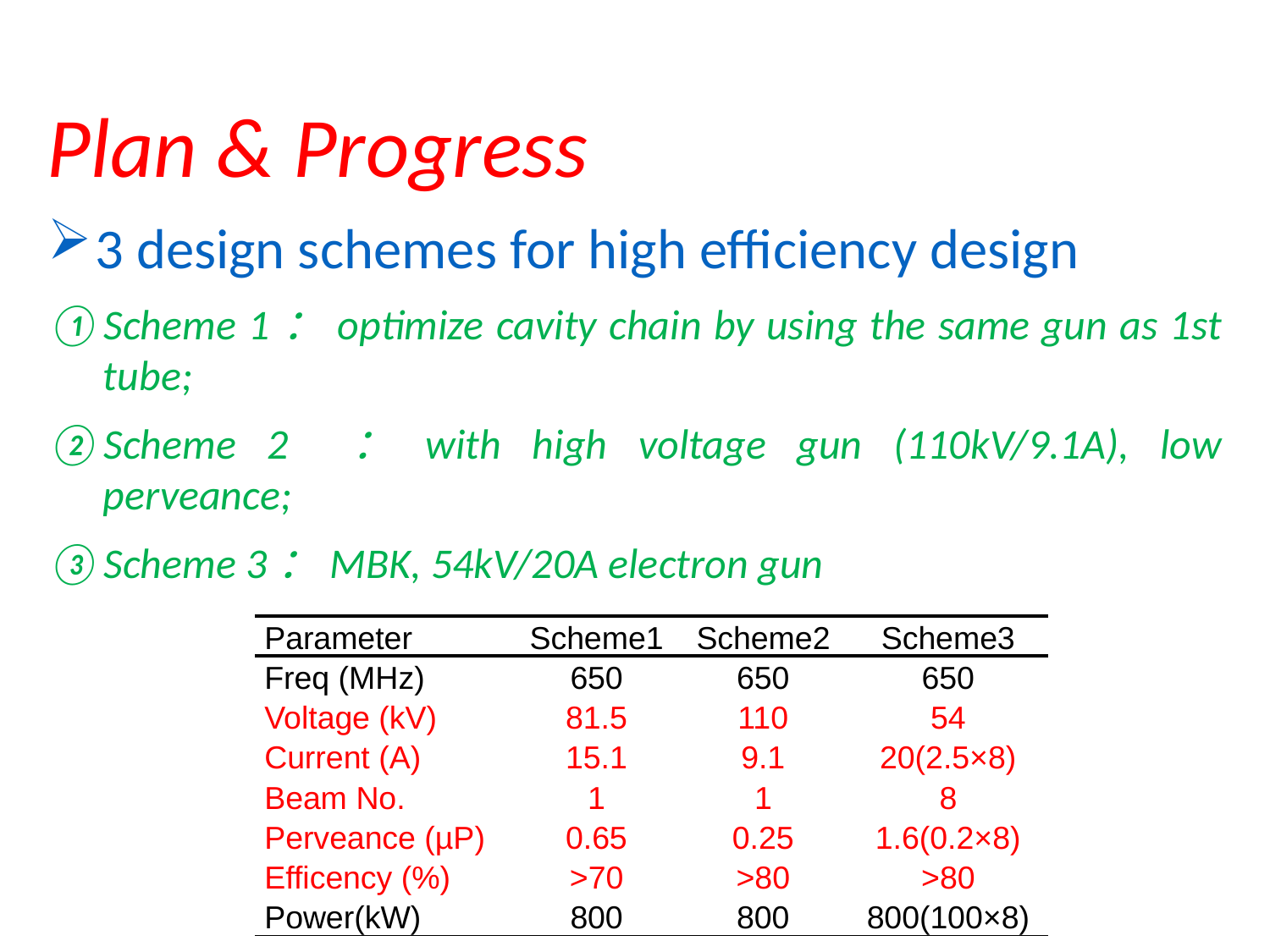

Plan & Progress
3 design schemes for high efficiency design
Scheme 1：optimize cavity chain by using the same gun as 1st tube;
Scheme 2 ：with high voltage gun (110kV/9.1A), low perveance;
Scheme 3：MBK, 54kV/20A electron gun
| Parameter | Scheme1 | Scheme2 | Scheme3 |
| --- | --- | --- | --- |
| Freq (MHz) | 650 | 650 | 650 |
| Voltage (kV) | 81.5 | 110 | 54 |
| Current (A) | 15.1 | 9.1 | 20(2.5×8) |
| Beam No. | 1 | 1 | 8 |
| Perveance (µP) | 0.65 | 0.25 | 1.6(0.2×8) |
| Efficency (%) | >70 | >80 | >80 |
| Power(kW) | 800 | 800 | 800(100×8) |